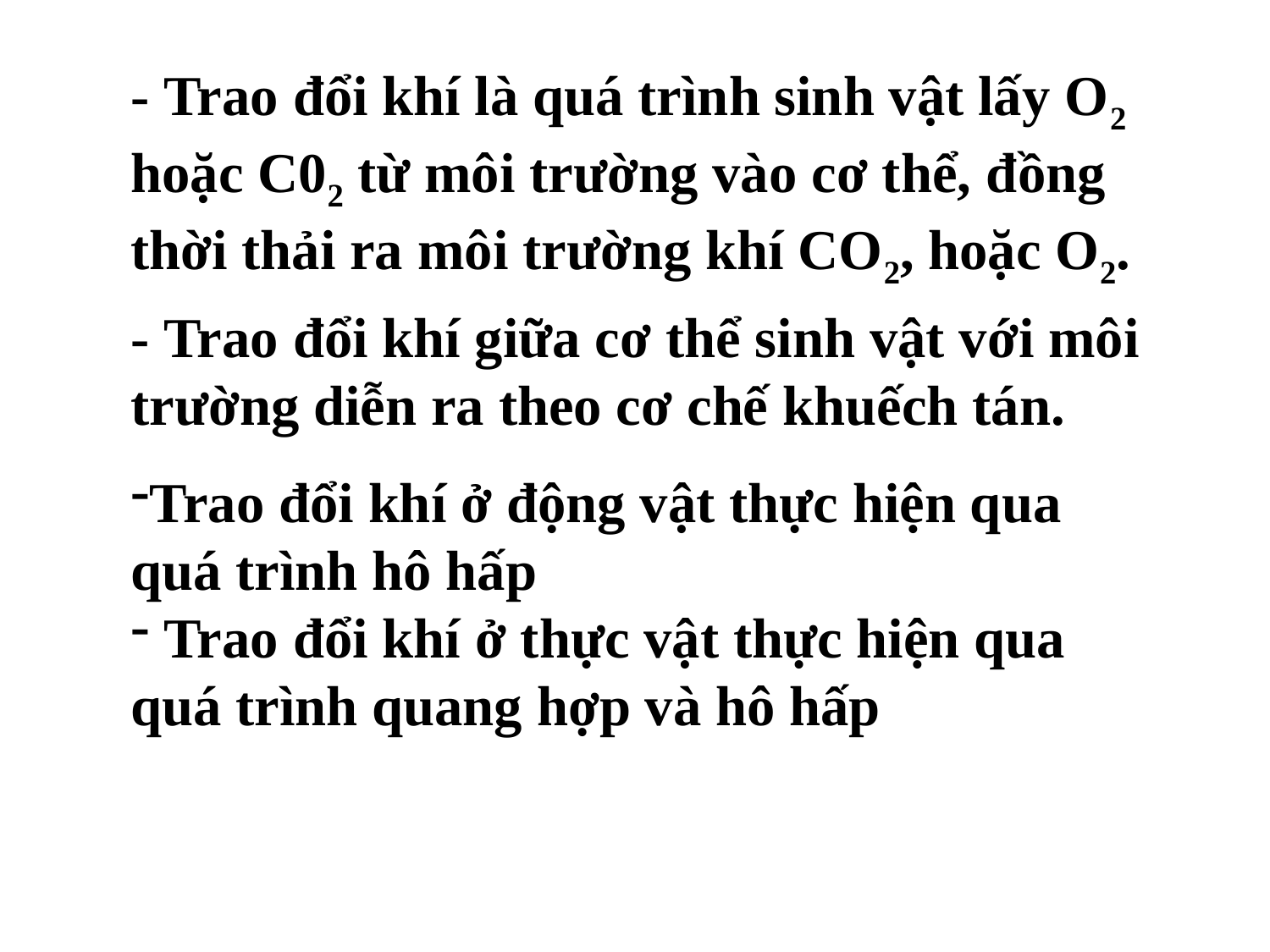

- Trao đổi khí là quá trình sinh vật lấy O2 hoặc C02 từ môi trường vào cơ thể, đồng thời thải ra môi trường khí CO2, hoặc O2.
- Trao đổi khí giữa cơ thể sinh vật với môi trường diễn ra theo cơ chế khuếch tán.
Trao đổi khí ở động vật thực hiện qua quá trình hô hấp
 Trao đổi khí ở thực vật thực hiện qua quá trình quang hợp và hô hấp